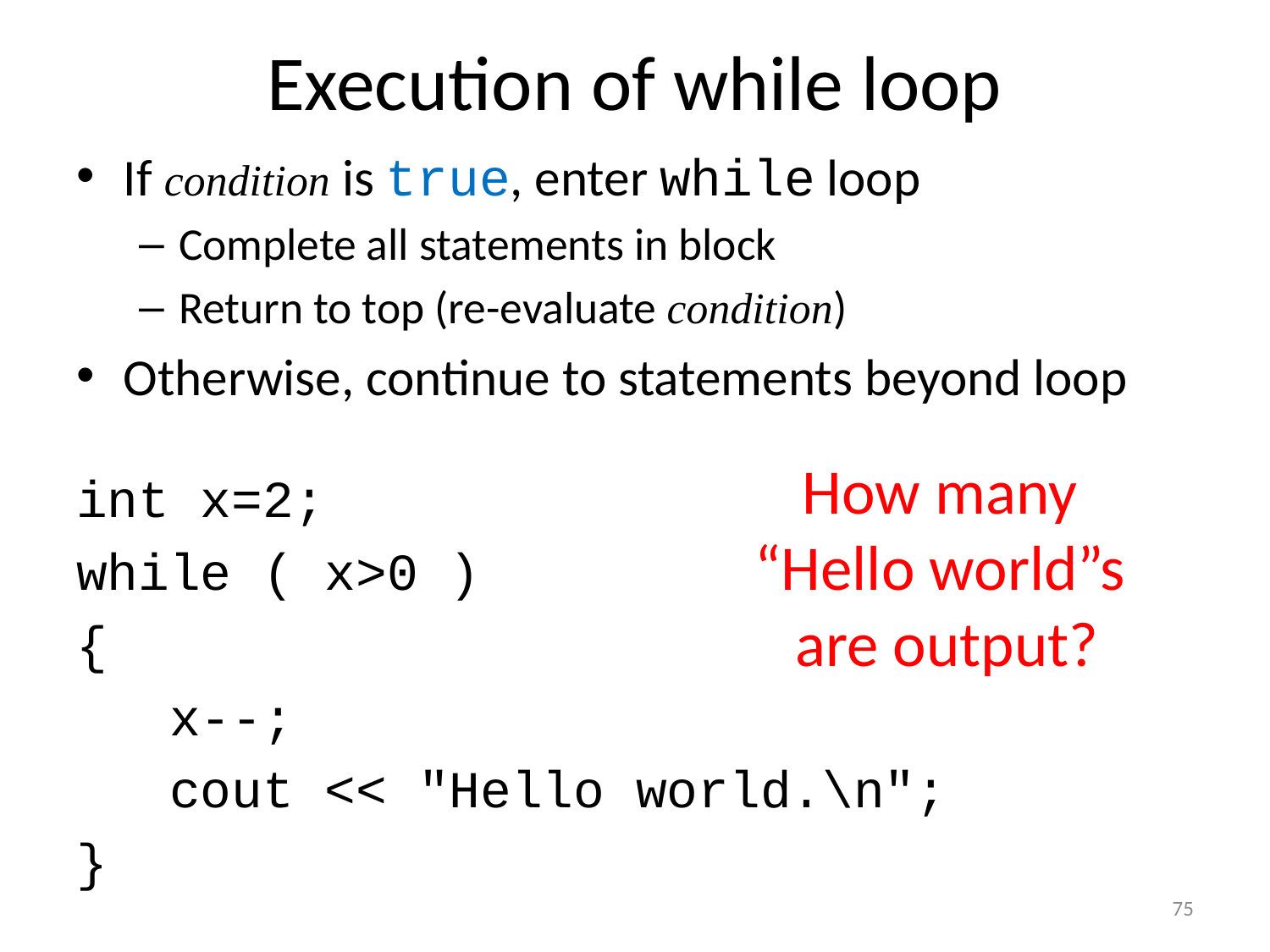

# Execution of while loop
If condition is true, enter while loop
Complete all statements in block
Return to top (re-evaluate condition)
Otherwise, continue to statements beyond loop

int x=2;
while ( x>0 )
{
   x--;
   cout << "Hello world.\n";
}
How many
“Hello world”s
are output?
75